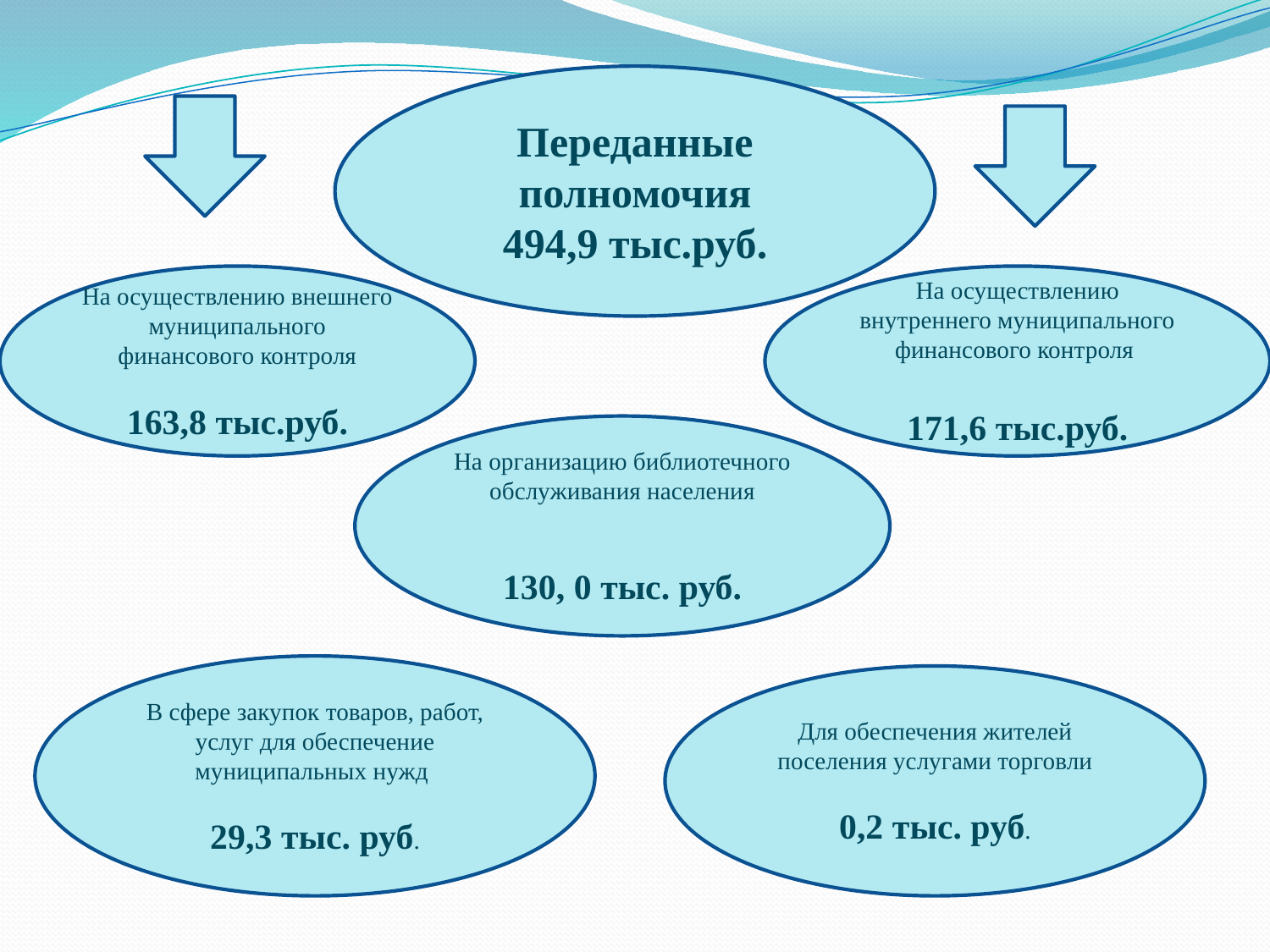

Переданные полномочия
494,9 тыс.руб.

На осуществлению внешнего муниципального финансового контроля

163,8 тыс.руб.

На осуществлению внутреннего муниципального финансового контроля

171,6 тыс.руб.
На организацию библиотечного обслуживания населения

130, 0 тыс. руб.
В сфере закупок товаров, работ, услуг для обеспечение муниципальных нужд

29,3 тыс. руб.
Для обеспечения жителей поселения услугами торговли

0,2 тыс. руб.